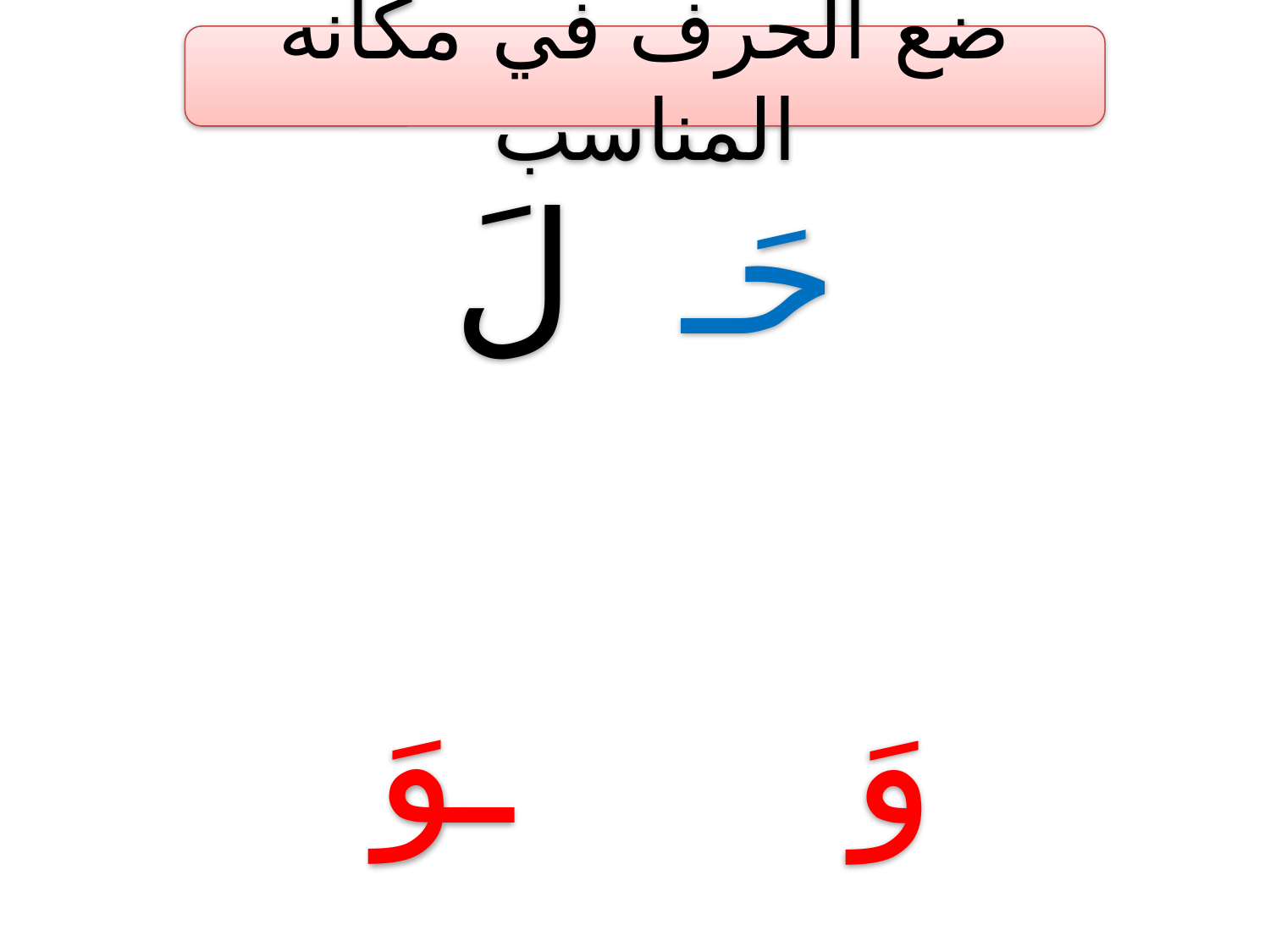

ضع الحرف في مكانه المناسب
حَـ  لَ
ـوَ
وَ